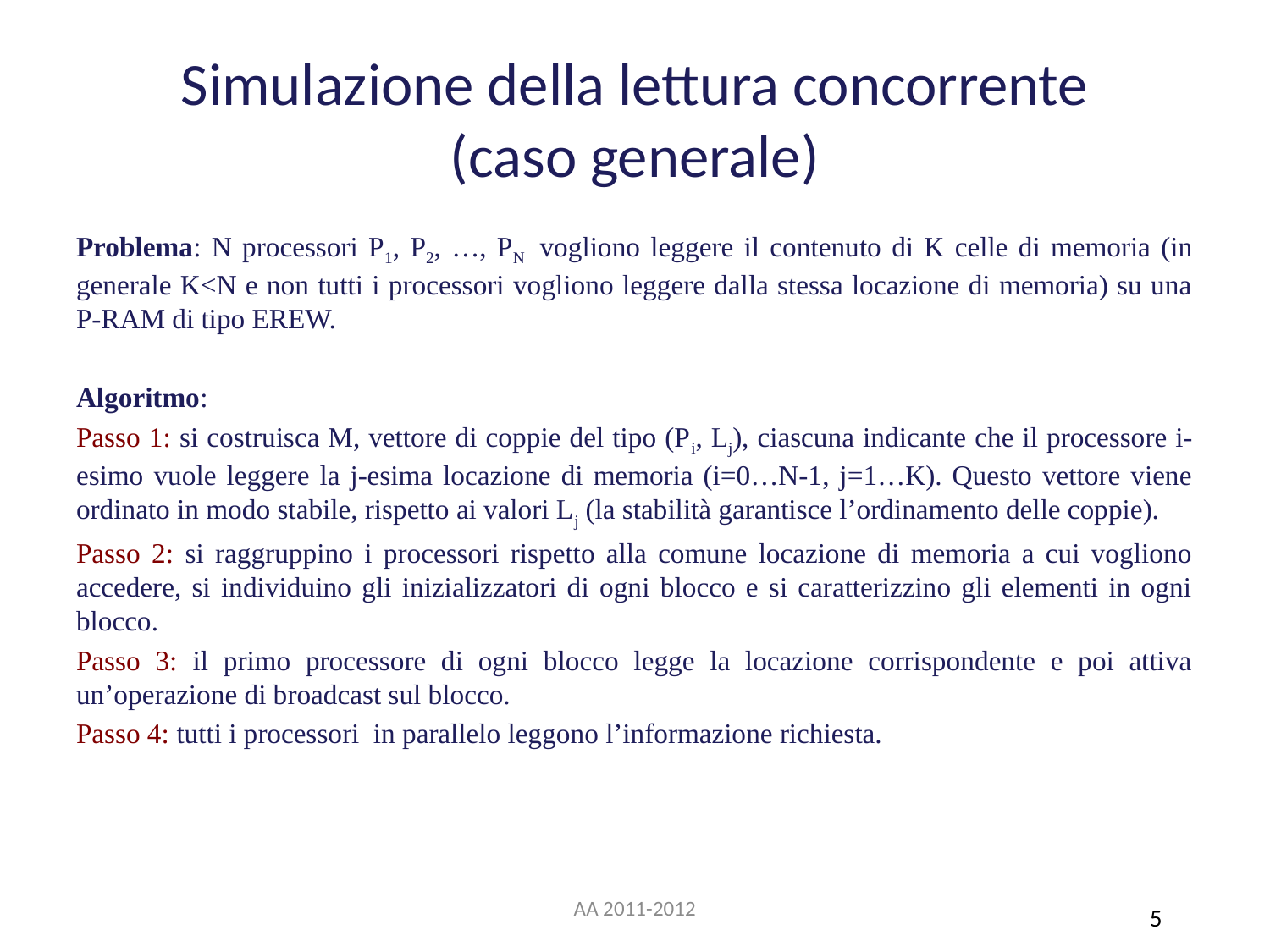

Simulazione della lettura concorrente
(caso generale)
Problema: N processori P1, P2, …, PN  vogliono leggere il contenuto di K celle di memoria (in generale K<N e non tutti i processori vogliono leggere dalla stessa locazione di memoria) su una P-RAM di tipo EREW.

Algoritmo:
Passo 1: si costruisca M, vettore di coppie del tipo (Pi, Lj), ciascuna indicante che il processore i-esimo vuole leggere la j-esima locazione di memoria (i=0…N-1, j=1…K). Questo vettore viene ordinato in modo stabile, rispetto ai valori Lj (la stabilità garantisce l’ordinamento delle coppie).
Passo 2: si raggruppino i processori rispetto alla comune locazione di memoria a cui vogliono accedere, si individuino gli inizializzatori di ogni blocco e si caratterizzino gli elementi in ogni blocco.
Passo 3: il primo processore di ogni blocco legge la locazione corrispondente e poi attiva un’operazione di broadcast sul blocco.
Passo 4: tutti i processori  in parallelo leggono l’informazione richiesta.
AA 2011-2012
5